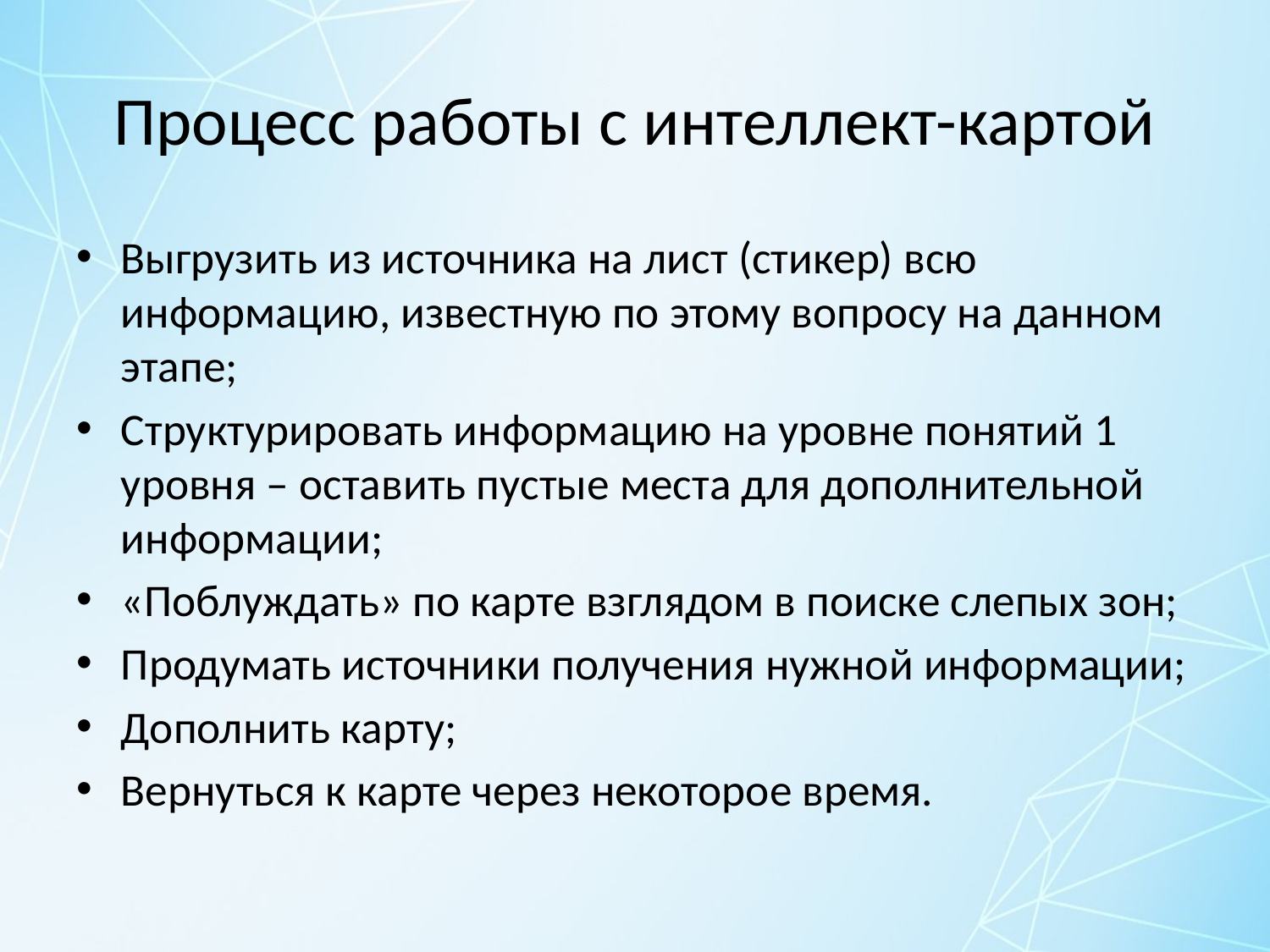

# Процесс работы с интеллект-картой
Выгрузить из источника на лист (стикер) всю информацию, известную по этому вопросу на данном этапе;
Структурировать информацию на уровне понятий 1 уровня – оставить пустые места для дополнительной информации;
«Поблуждать» по карте взглядом в поиске слепых зон;
Продумать источники получения нужной информации;
Дополнить карту;
Вернуться к карте через некоторое время.